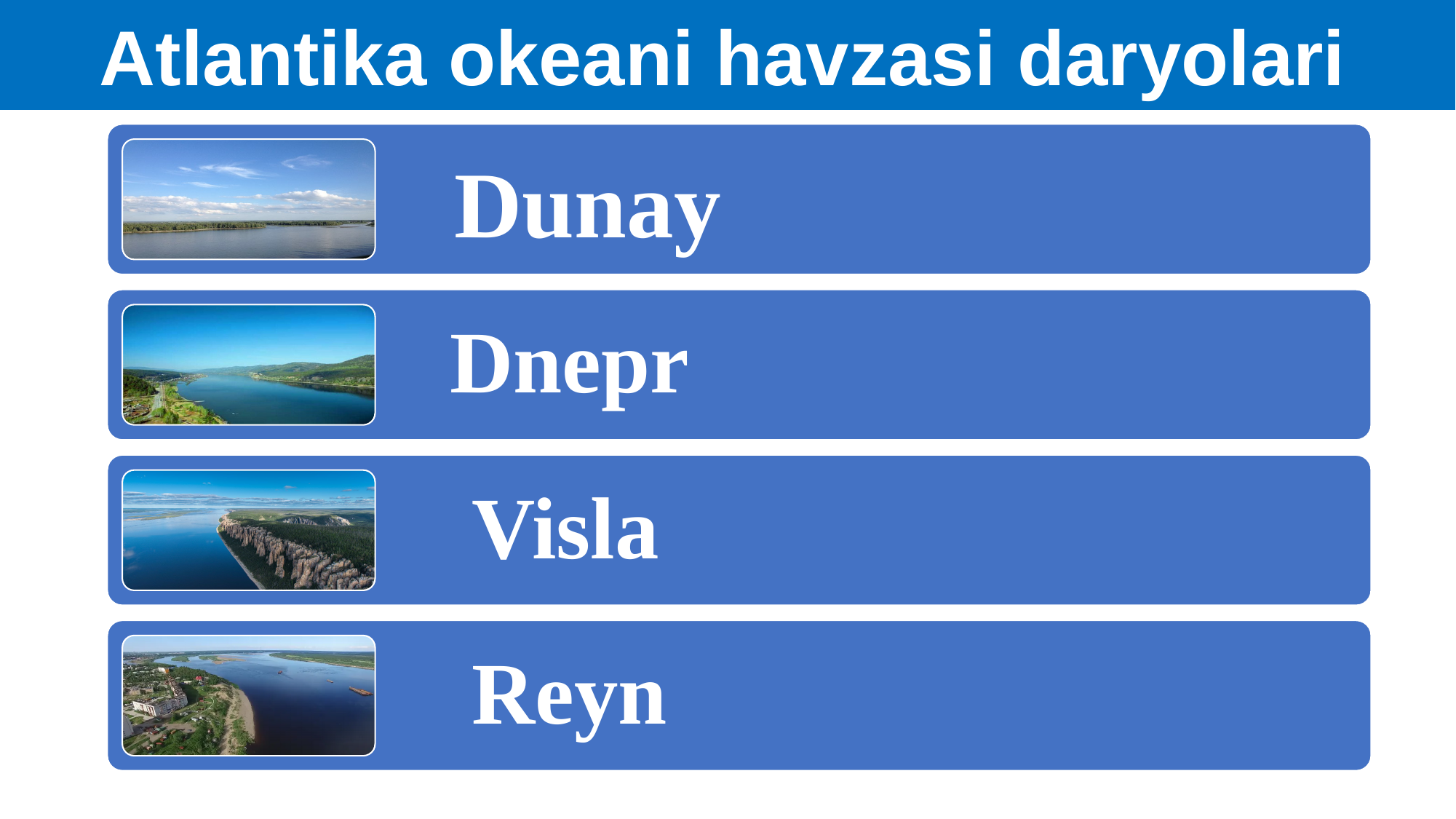

Atlantika okeani havzasi daryolari

  Dunay
Ob

  Dnepr
   Visla
   Reyn